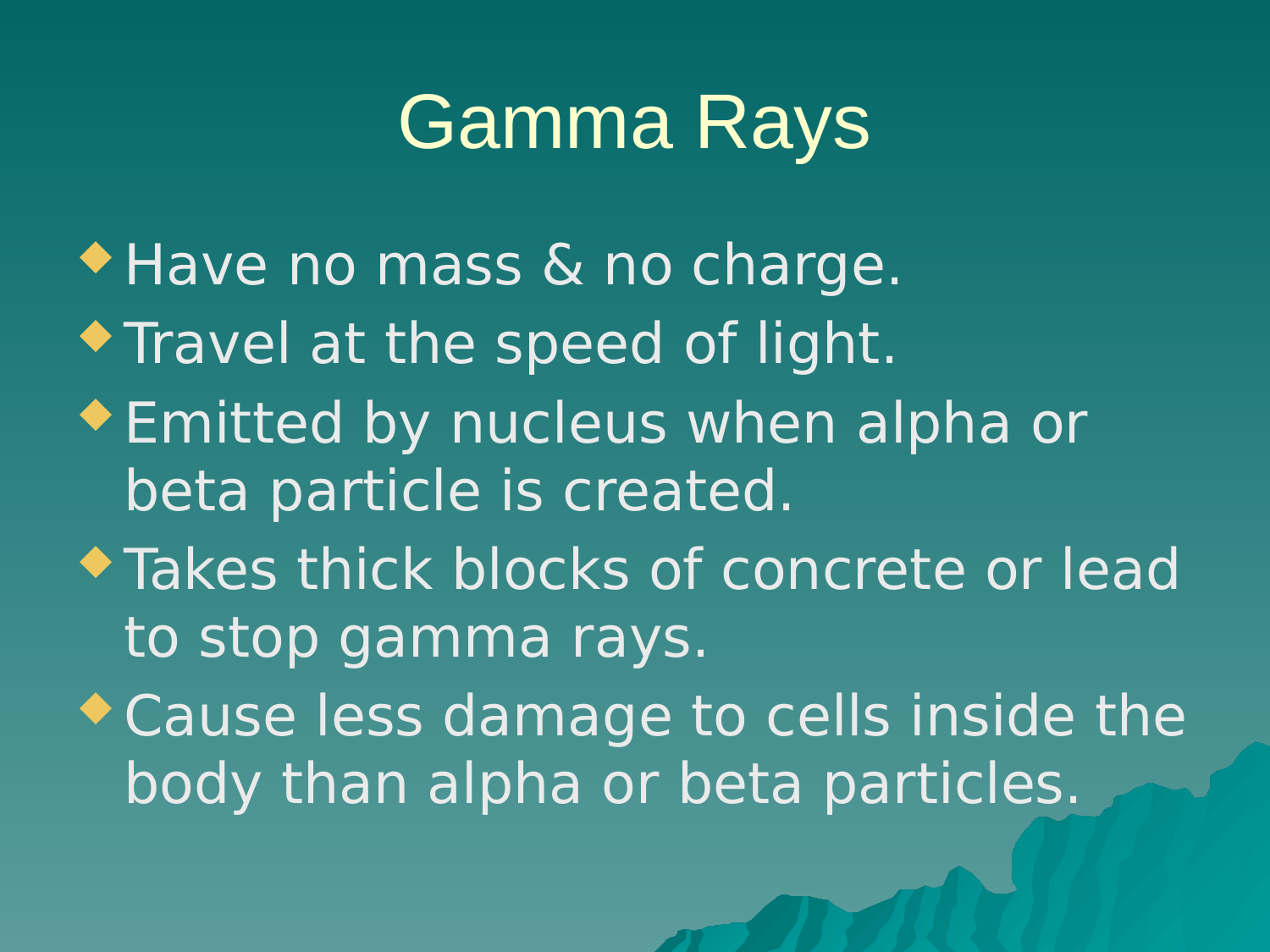

# Gamma Rays
Have no mass & no charge.
Travel at the speed of light.
Emitted by nucleus when alpha or beta particle is created.
Takes thick blocks of concrete or lead to stop gamma rays.
Cause less damage to cells inside the body than alpha or beta particles.